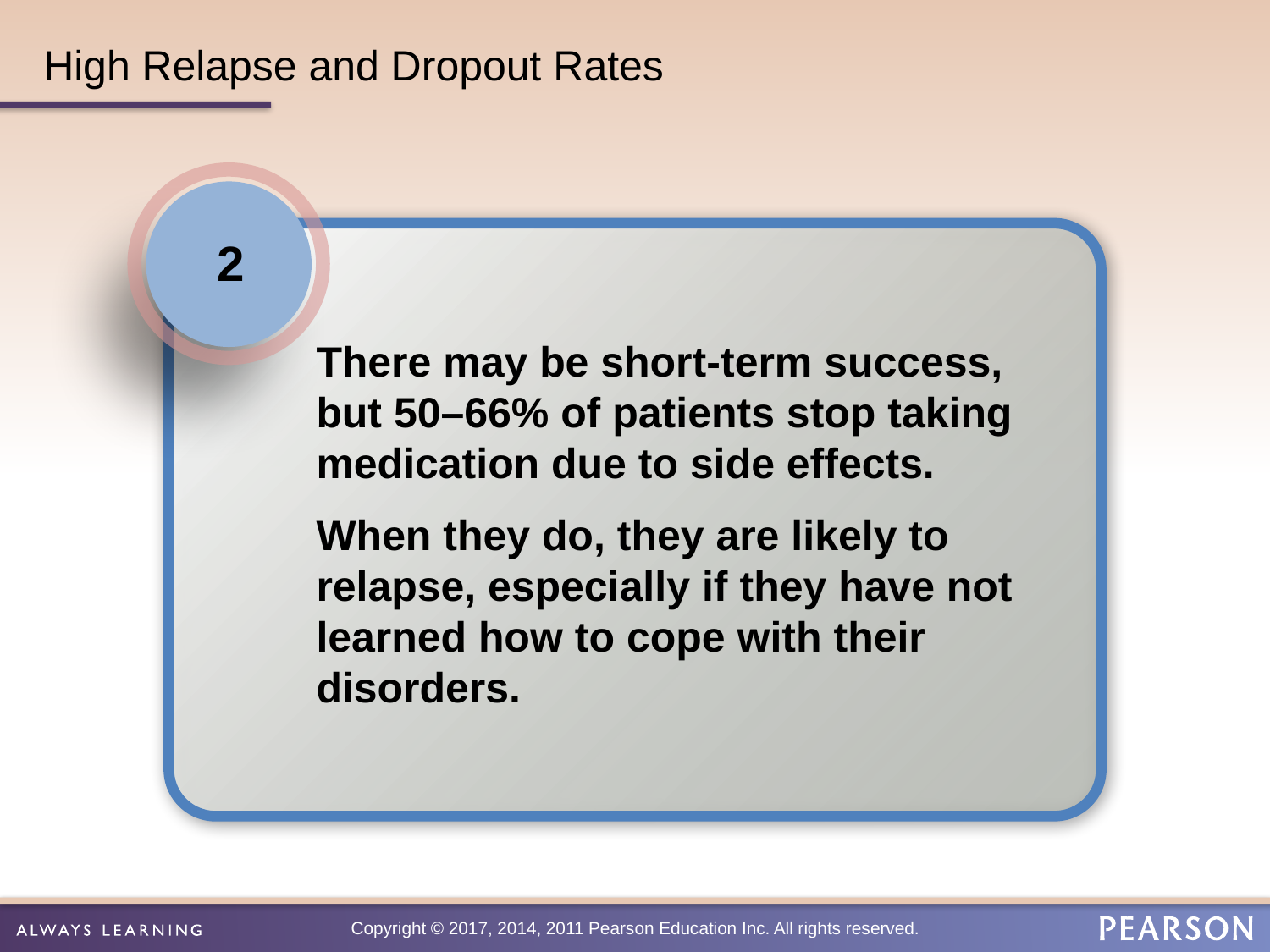

# High Relapse and Dropout Rates

2

There may be short-term success, but 50–66% of patients stop taking medication due to side effects.
When they do, they are likely to relapse, especially if they have not learned how to cope with their disorders.